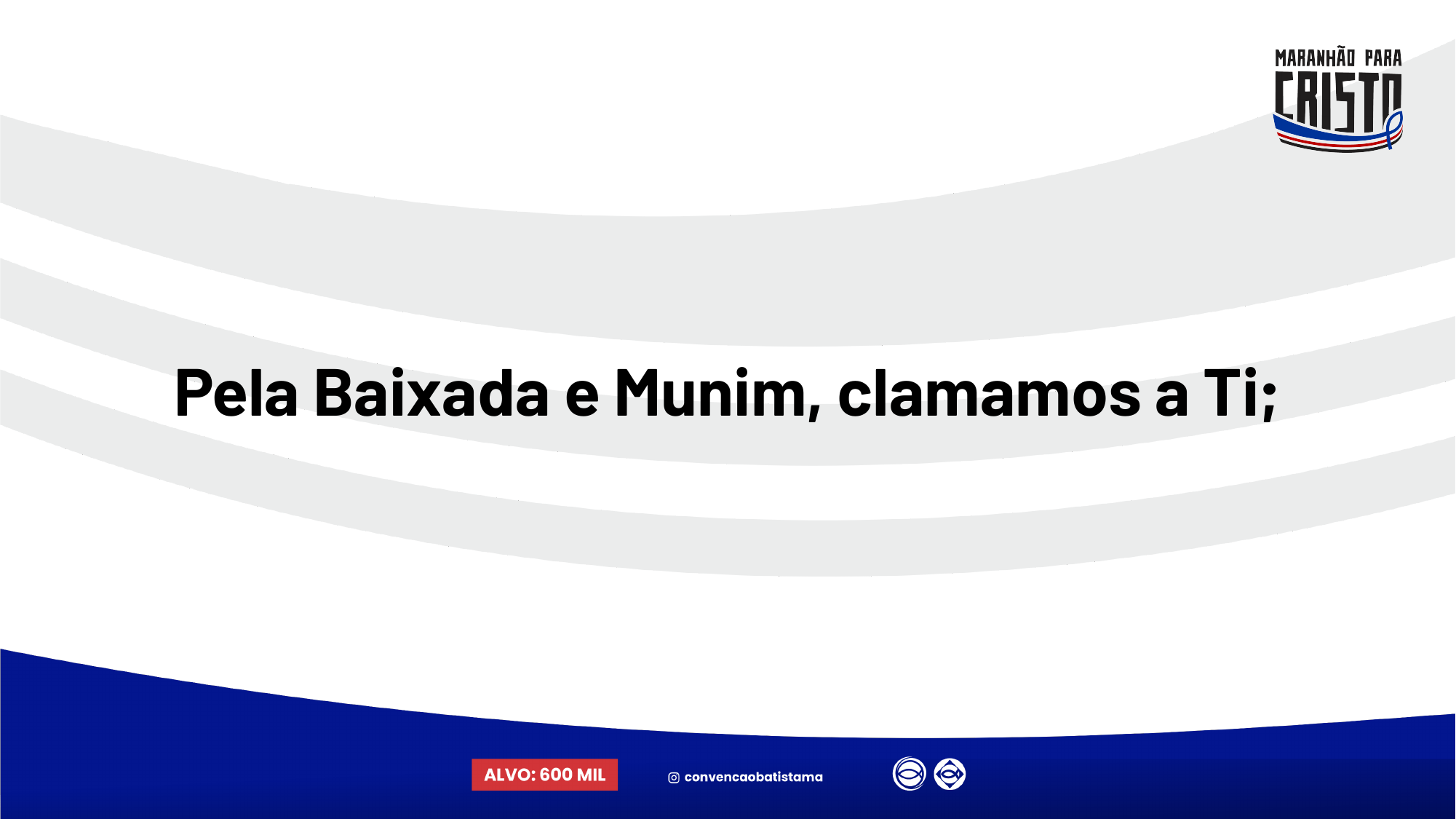

Pela Baixada e Munim, clamamos a Ti;